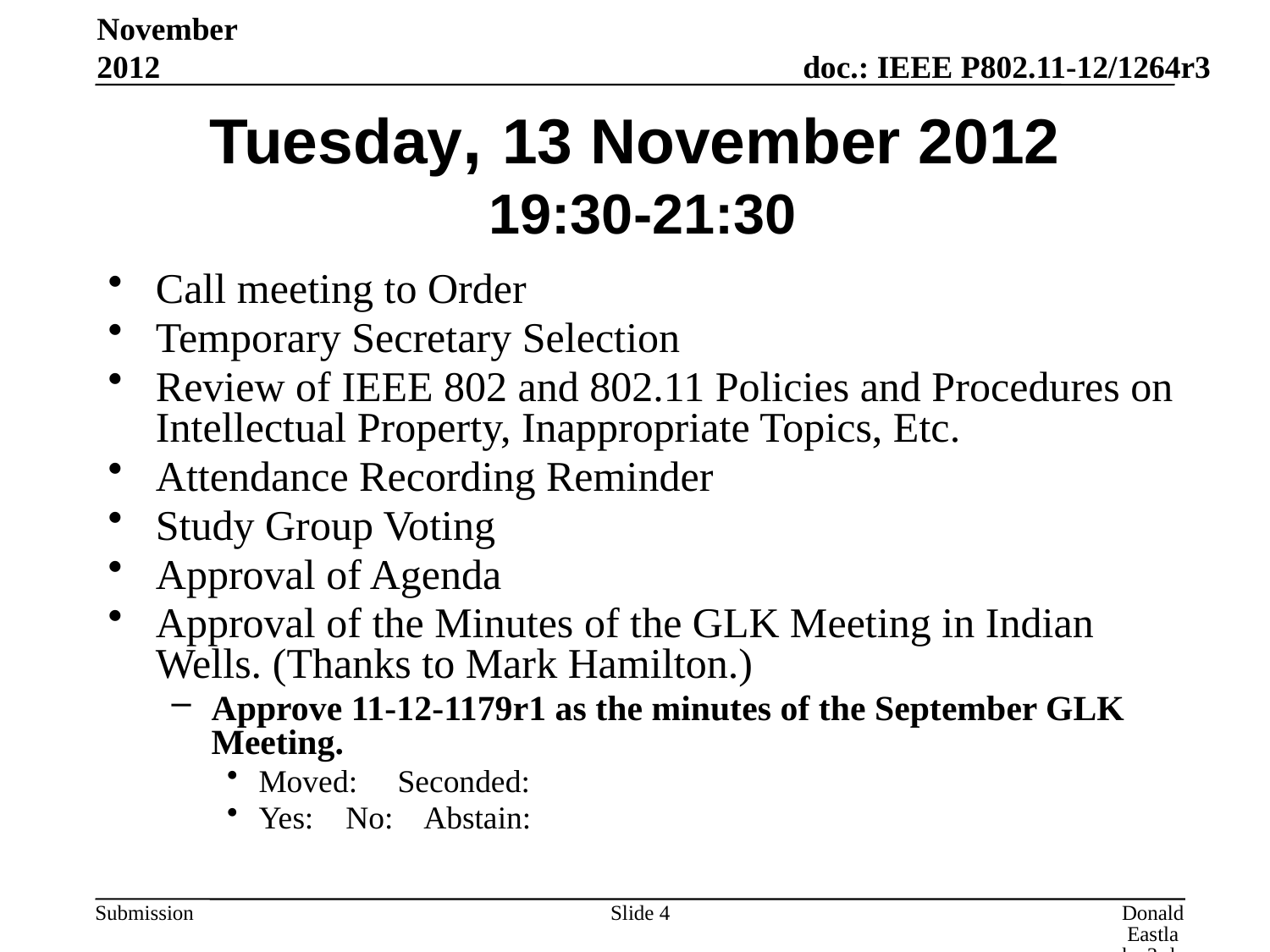

November 2012
# Tuesday, 13 November 2012 19:30-21:30
Call meeting to Order
Temporary Secretary Selection
Review of IEEE 802 and 802.11 Policies and Procedures on Intellectual Property, Inappropriate Topics, Etc.
Attendance Recording Reminder
Study Group Voting
Approval of Agenda
Approval of the Minutes of the GLK Meeting in Indian Wells. (Thanks to Mark Hamilton.)
Approve 11-12-1179r1 as the minutes of the September GLK Meeting.
Moved:     Seconded:
Yes:    No:    Abstain:

Slide 4
Donald Eastlake 3rd, Huawei Technologies